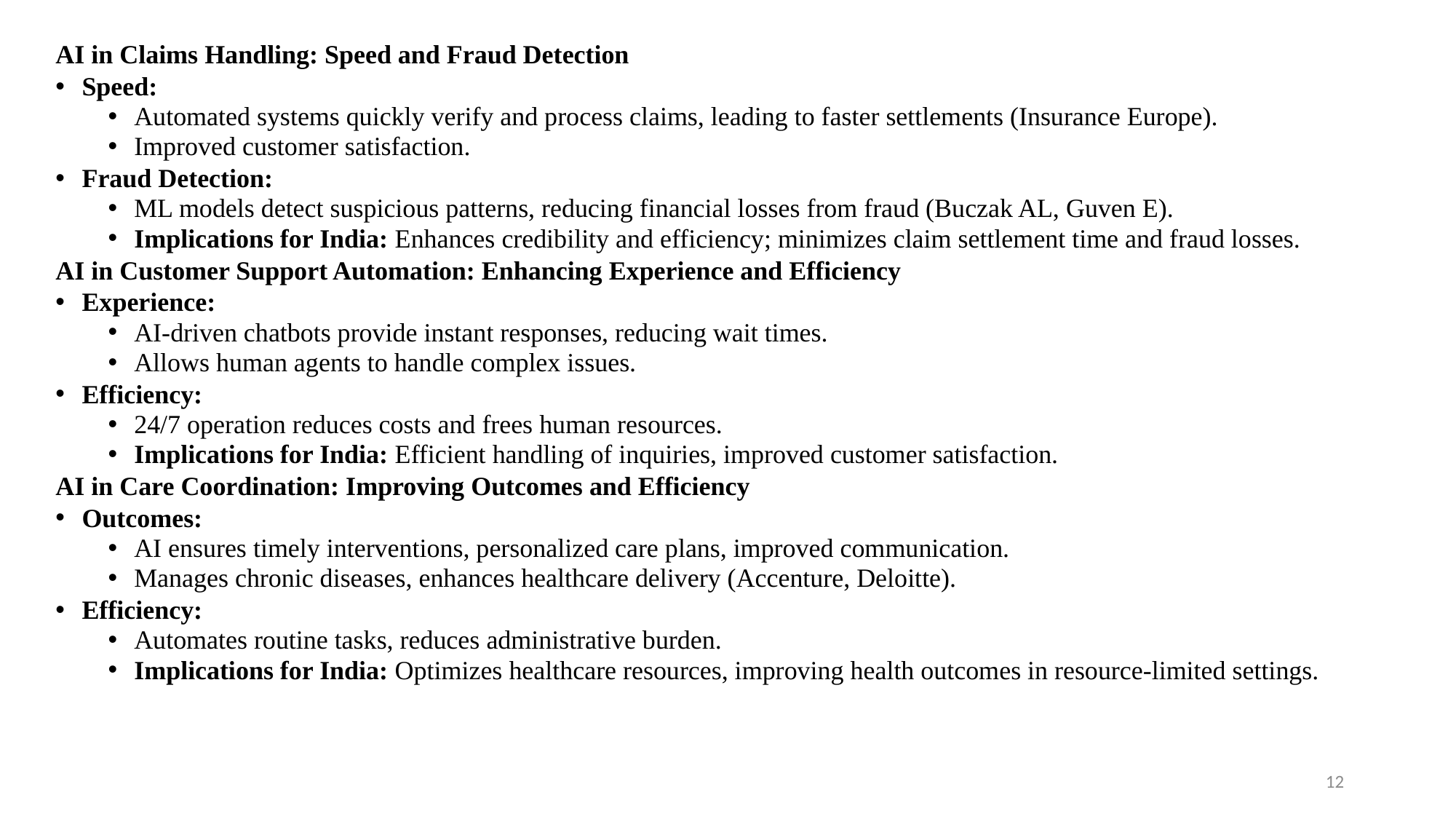

AI in Claims Handling: Speed and Fraud Detection
Speed:
Automated systems quickly verify and process claims, leading to faster settlements (Insurance Europe).
Improved customer satisfaction.
Fraud Detection:
ML models detect suspicious patterns, reducing financial losses from fraud (Buczak AL, Guven E).
Implications for India: Enhances credibility and efficiency; minimizes claim settlement time and fraud losses.
AI in Customer Support Automation: Enhancing Experience and Efficiency
Experience:
AI-driven chatbots provide instant responses, reducing wait times.
Allows human agents to handle complex issues.
Efficiency:
24/7 operation reduces costs and frees human resources.
Implications for India: Efficient handling of inquiries, improved customer satisfaction.
AI in Care Coordination: Improving Outcomes and Efficiency
Outcomes:
AI ensures timely interventions, personalized care plans, improved communication.
Manages chronic diseases, enhances healthcare delivery (Accenture, Deloitte).
Efficiency:
Automates routine tasks, reduces administrative burden.
Implications for India: Optimizes healthcare resources, improving health outcomes in resource-limited settings.

12